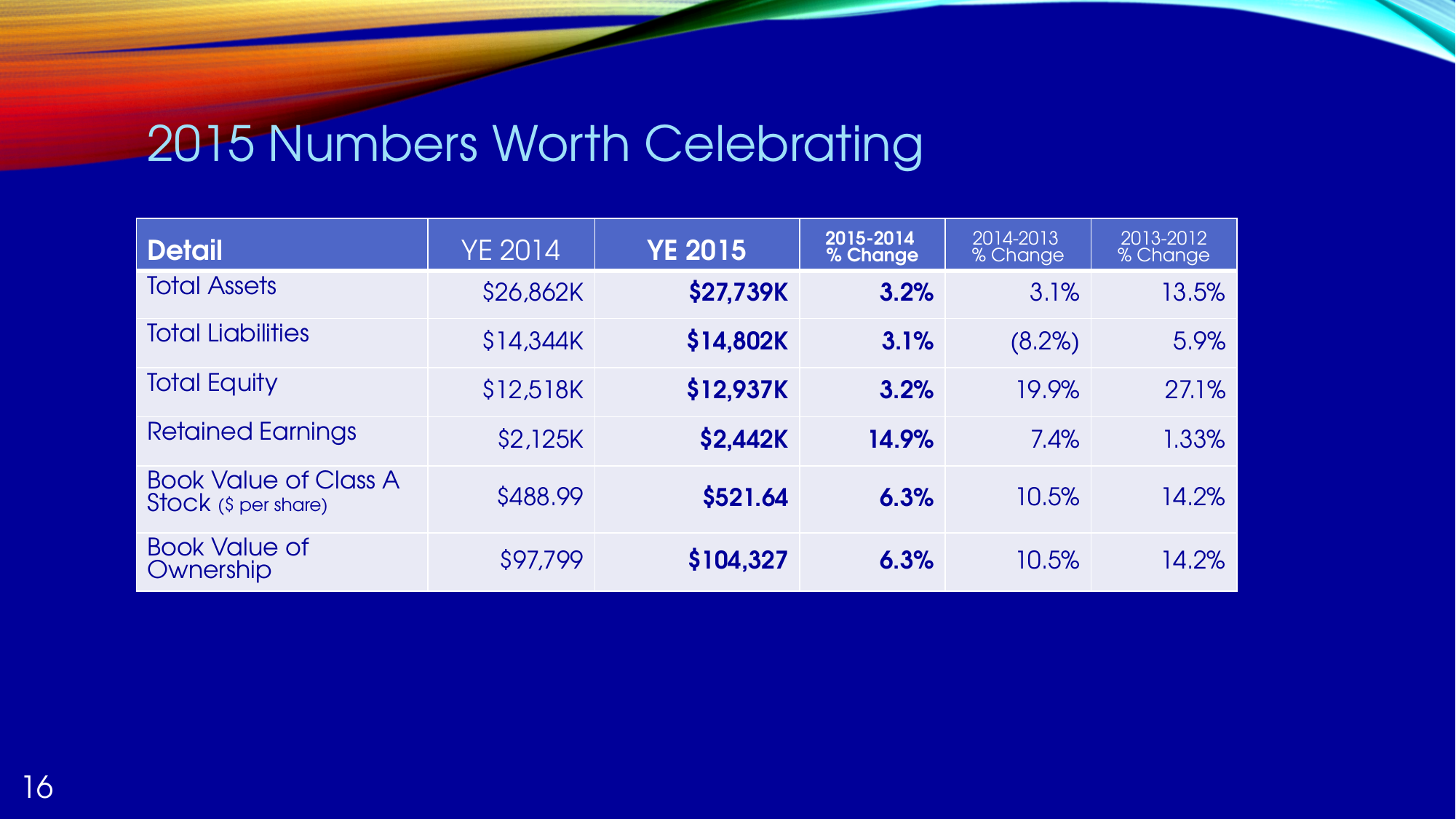

# 2015 Numbers Worth Celebrating
| Detail | YE 2014 | YE 2015 | 2015-2014 % Change | 2014-2013 % Change | 2013-2012 % Change |
| --- | --- | --- | --- | --- | --- |
| Total Assets | $26,862K | $27,739K | 3.2% | 3.1% | 13.5% |
| Total Liabilities | $14,344K | $14,802K | 3.1% | (8.2%) | 5.9% |
| Total Equity | $12,518K | $12,937K | 3.2% | 19.9% | 27.1% |
| Retained Earnings | $2,125K | $2,442K | 14.9% | 7.4% | 1.33% |
| Book Value of Class A Stock ($ per share) | $488.99 | $521.64 | 6.3% | 10.5% | 14.2% |
| Book Value of Ownership | $97,799 | $104,327 | 6.3% | 10.5% | 14.2% |

16